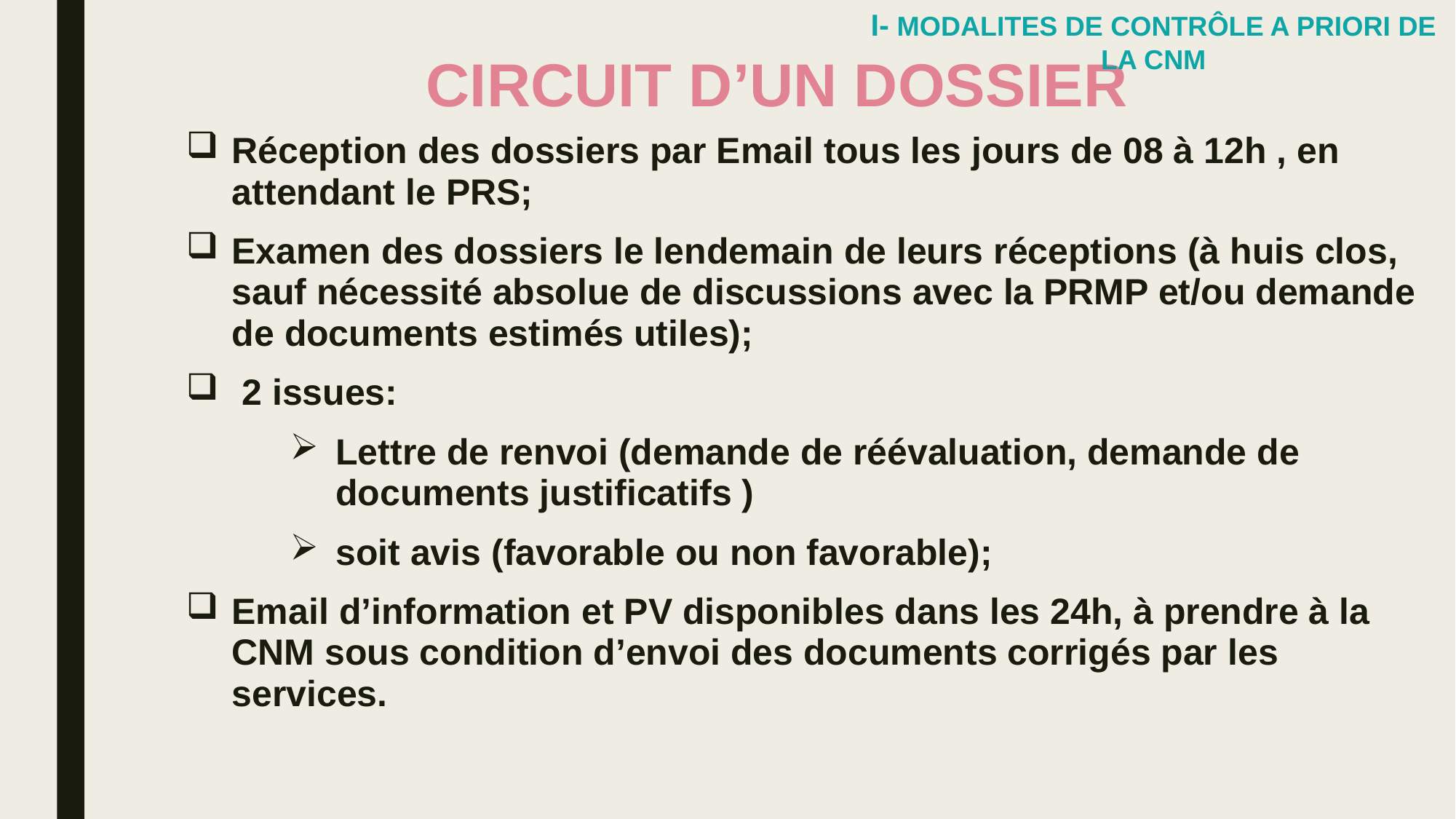

I- MODALITES DE CONTRÔLE A PRIORI DE LA CNM
# CIRCUIT D’UN DOSSIER
Réception des dossiers par Email tous les jours de 08 à 12h , en attendant le PRS;
Examen des dossiers le lendemain de leurs réceptions (à huis clos, sauf nécessité absolue de discussions avec la PRMP et/ou demande de documents estimés utiles);
 2 issues:
Lettre de renvoi (demande de réévaluation, demande de documents justificatifs )
soit avis (favorable ou non favorable);
Email d’information et PV disponibles dans les 24h, à prendre à la CNM sous condition d’envoi des documents corrigés par les services.